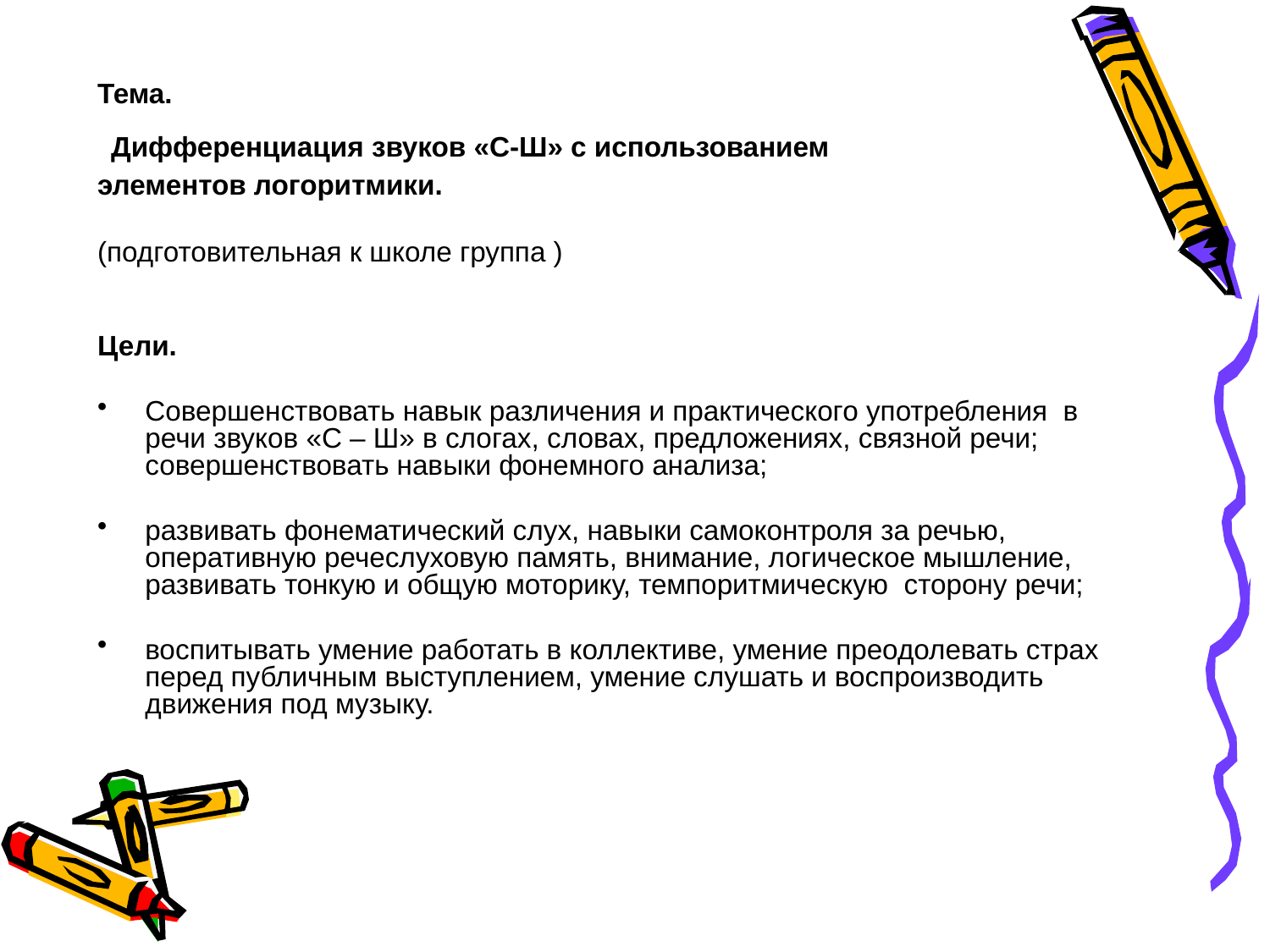

# Тема. Дифференциация звуков «С-Ш» с использованием        элементов логоритмики. (подготовительная к школе группа )

Цели.

Совершенствовать навык различения и практического употребления  в речи звуков «С – Ш» в слогах, словах, предложениях, связной речи; совершенствовать навыки фонемного анализа;

развивать фонематический слух, навыки самоконтроля за речью,  оперативную речеслуховую память, внимание, логическое мышление, развивать тонкую и общую моторику, темпоритмическую  сторону речи;

воспитывать умение работать в коллективе, умение преодолевать страх перед публичным выступлением, умение слушать и воспроизводить движения под музыку.